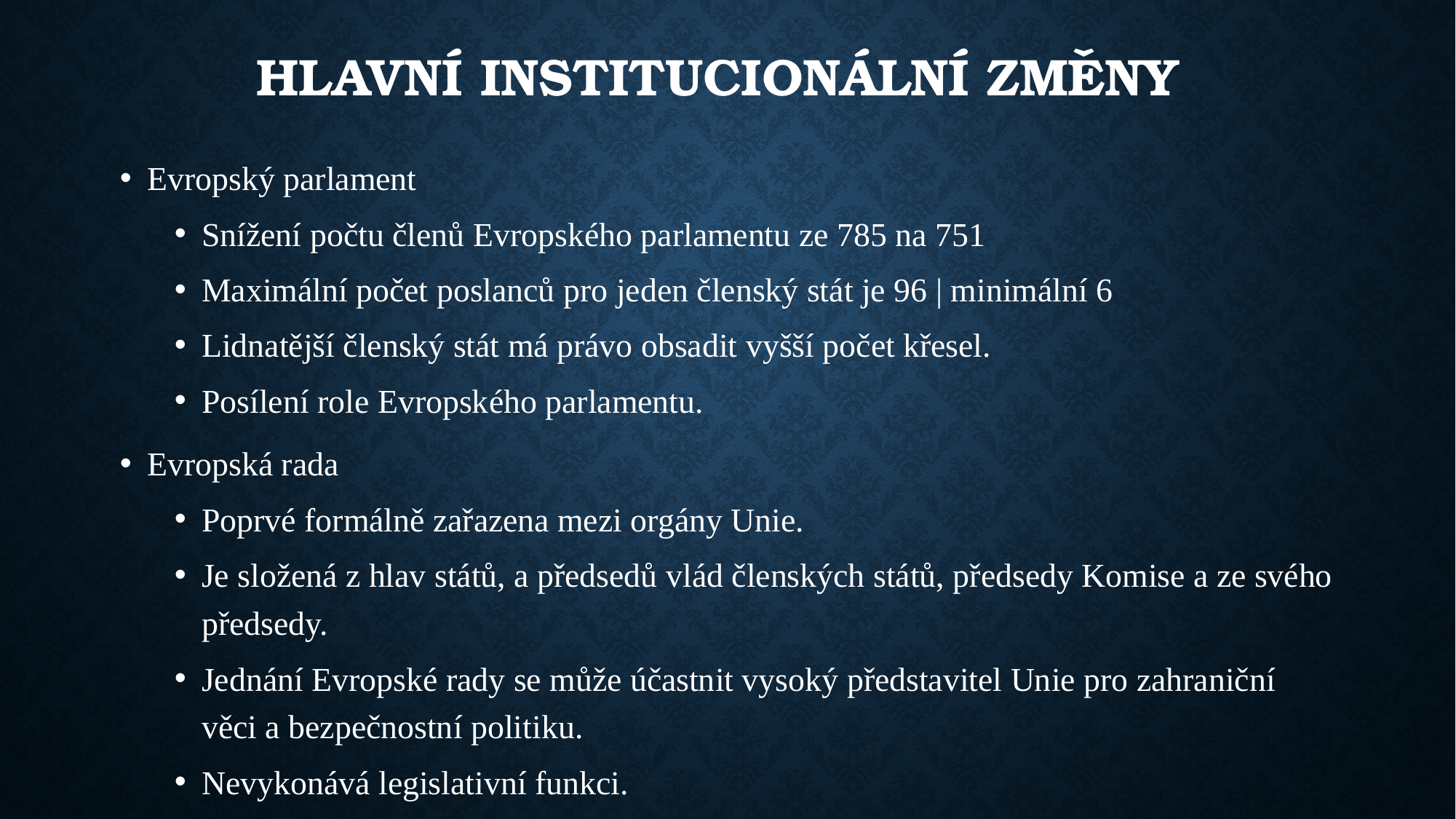

# Hlavní institucionální změny
Evropský parlament
Snížení počtu členů Evropského parlamentu ze 785 na 751
Maximální počet poslanců pro jeden členský stát je 96 | minimální 6
Lidnatější členský stát má právo obsadit vyšší počet křesel.
Posílení role Evropského parlamentu.
Evropská rada
Poprvé formálně zařazena mezi orgány Unie.
Je složená z hlav států, a předsedů vlád členských států, předsedy Komise a ze svého předsedy.
Jednání Evropské rady se může účastnit vysoký představitel Unie pro zahraniční věci a bezpečnostní politiku.
Nevykonává legislativní funkci.